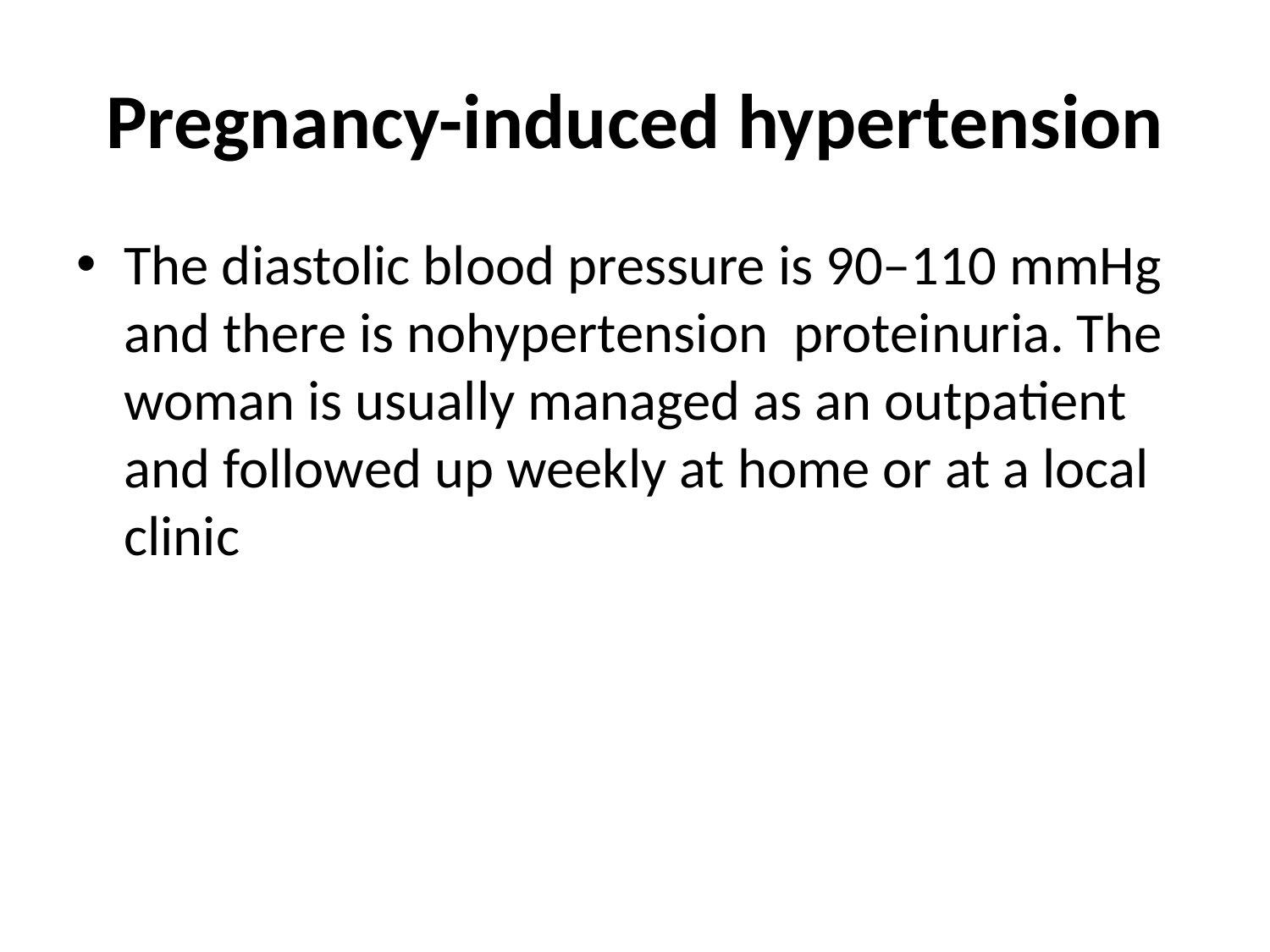

# Pregnancy-induced hypertension
The diastolic blood pressure is 90–110 mmHg and there is nohypertension  proteinuria. The woman is usually managed as an outpatient and followed up weekly at home or at a local clinic